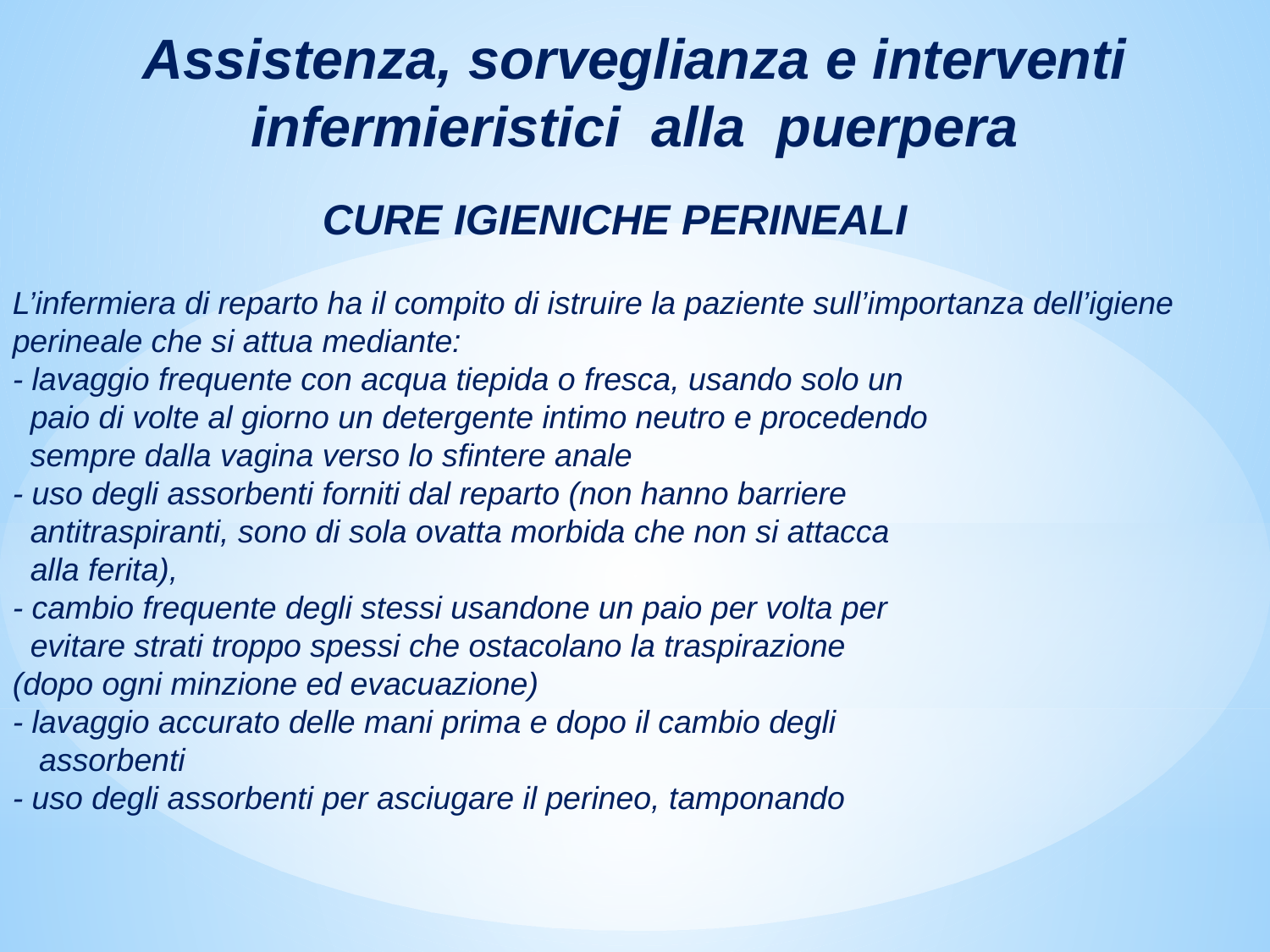

Assistenza, sorveglianza e interventi infermieristici  alla  puerpera
CURE IGIENICHE PERINEALI
L’infermiera di reparto ha il compito di istruire la paziente sull’importanza dell’igiene perineale che si attua mediante:
- lavaggio frequente con acqua tiepida o fresca, usando solo un
  paio di volte al giorno un detergente intimo neutro e procedendo
  sempre dalla vagina verso lo sfintere anale
- uso degli assorbenti forniti dal reparto (non hanno barriere
  antitraspiranti, sono di sola ovatta morbida che non si attacca
  alla ferita),
- cambio frequente degli stessi usandone un paio per volta per
  evitare strati troppo spessi che ostacolano la traspirazione
(dopo ogni minzione ed evacuazione)
- lavaggio accurato delle mani prima e dopo il cambio degli
   assorbenti
- uso degli assorbenti per asciugare il perineo, tamponando